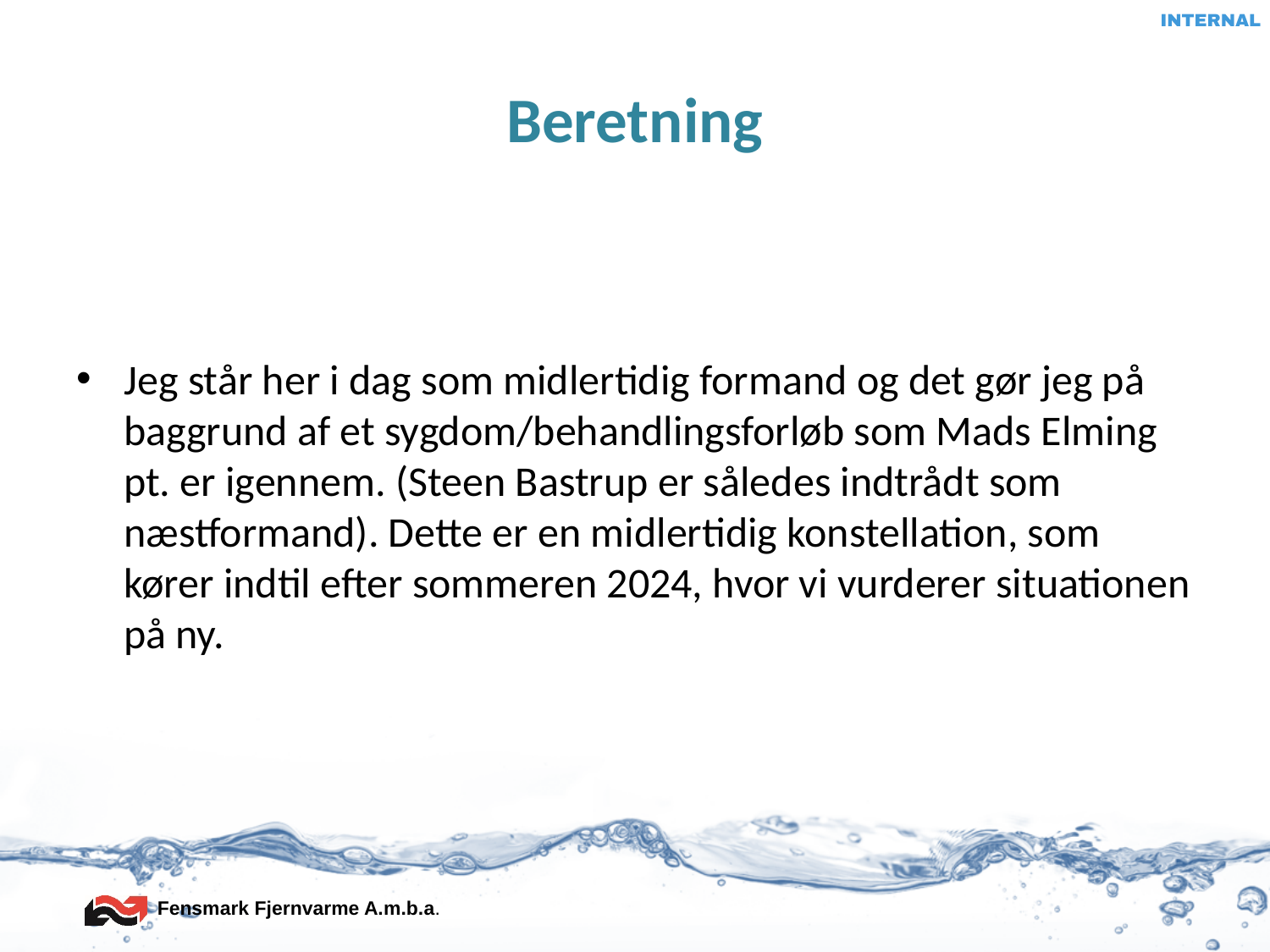

# Beretning

Jeg står her i dag som midlertidig formand og det gør jeg på baggrund af et sygdom/behandlingsforløb som Mads Elming pt. er igennem. (Steen Bastrup er således indtrådt som næstformand). Dette er en midlertidig konstellation, som kører indtil efter sommeren 2024, hvor vi vurderer situationen på ny.